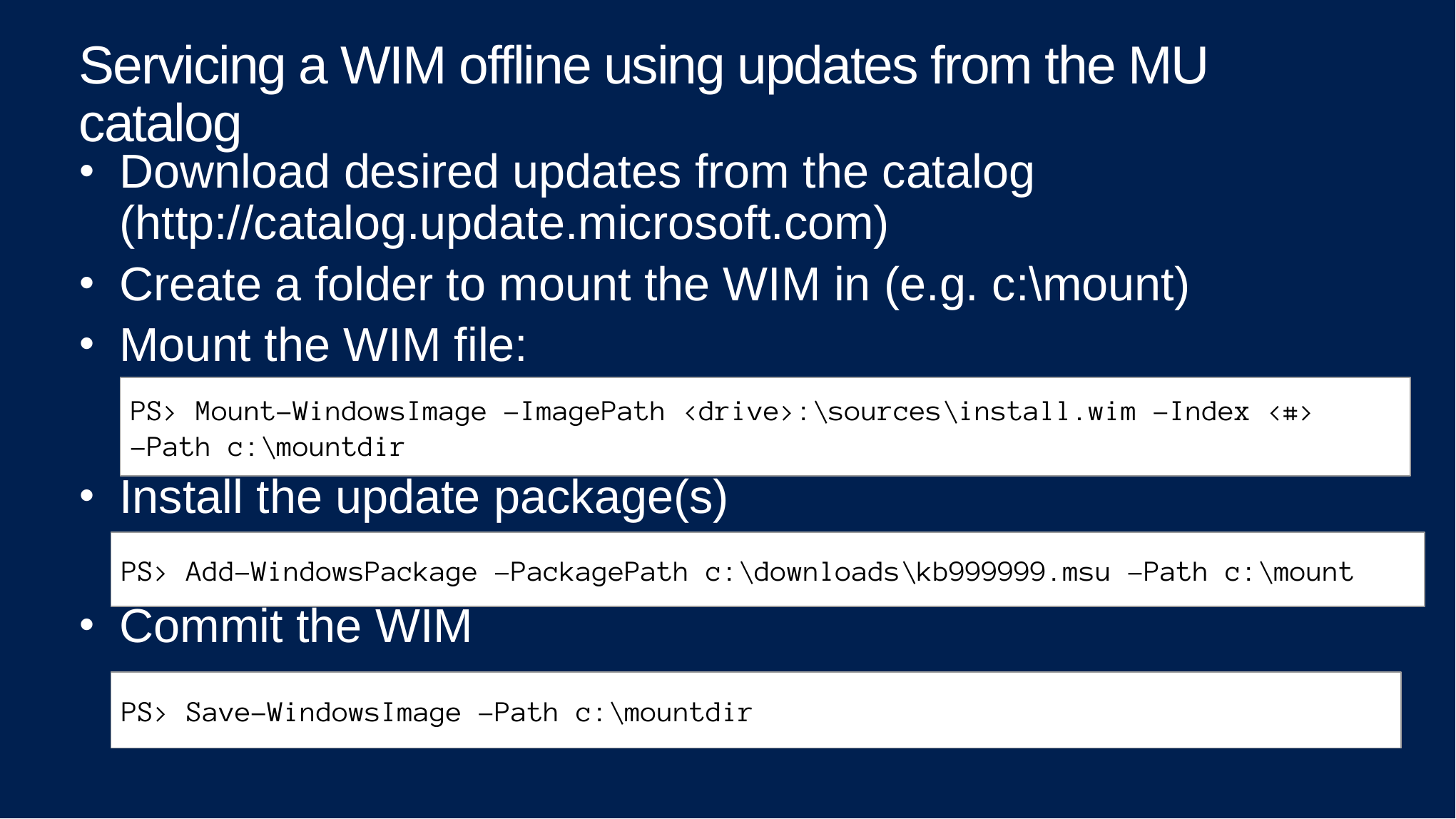

# Servicing a WIM offline using updates from the MU catalog
Download desired updates from the catalog (http://catalog.update.microsoft.com)
Create a folder to mount the WIM in (e.g. c:\mount)
Mount the WIM file:

Install the update package(s)

Commit the WIM
PS> Mount-WindowsImage –ImagePath <drive>:\sources\install.wim –Index <#>
-Path c:\mountdir
PS> Add-WindowsPackage –PackagePath c:\downloads\kb999999.msu –Path c:\mount
PS> Save-WindowsImage –Path c:\mountdir